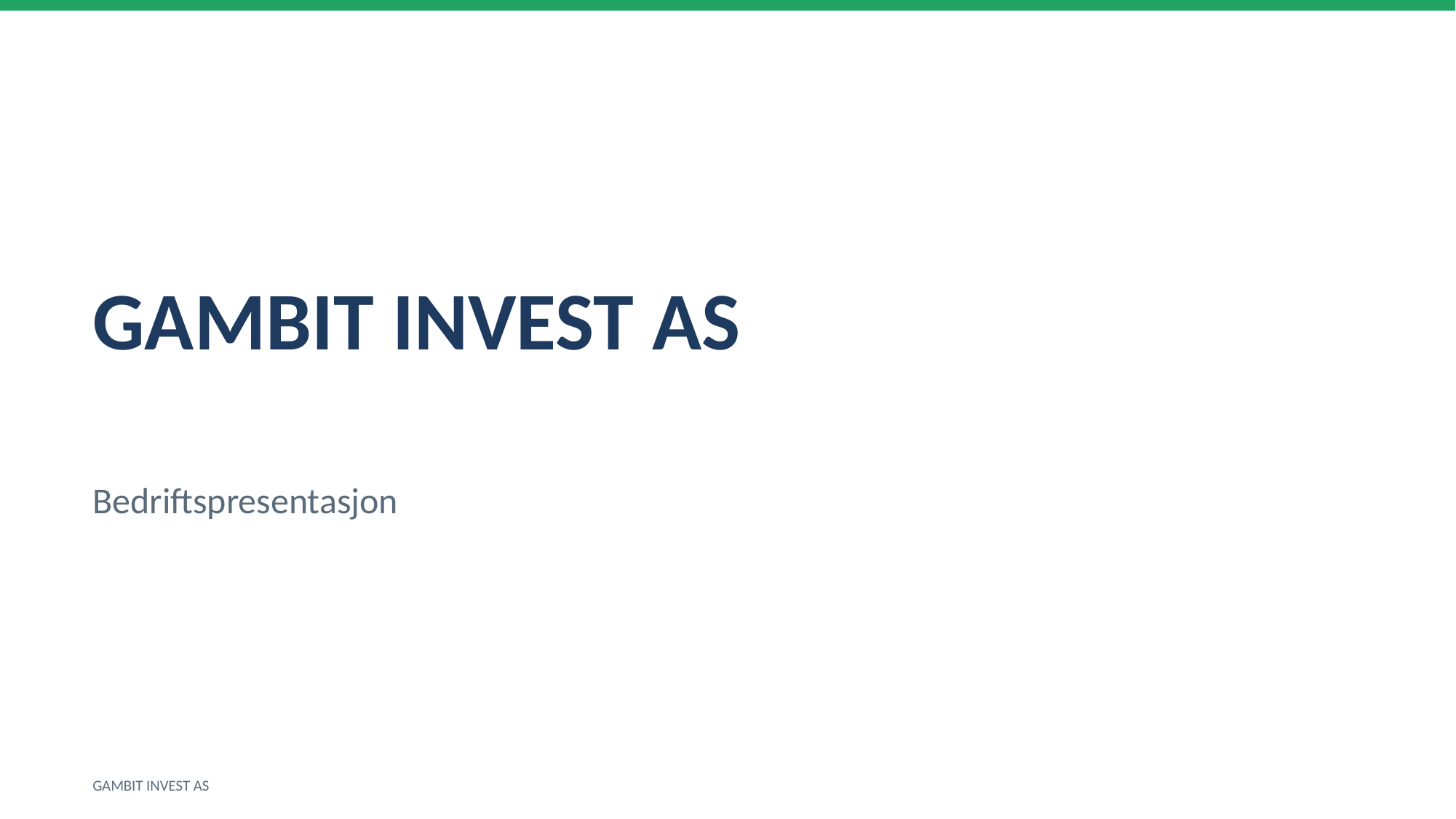

GAMBIT INVEST AS
Bedriftspresentasjon
GAMBIT INVEST AS